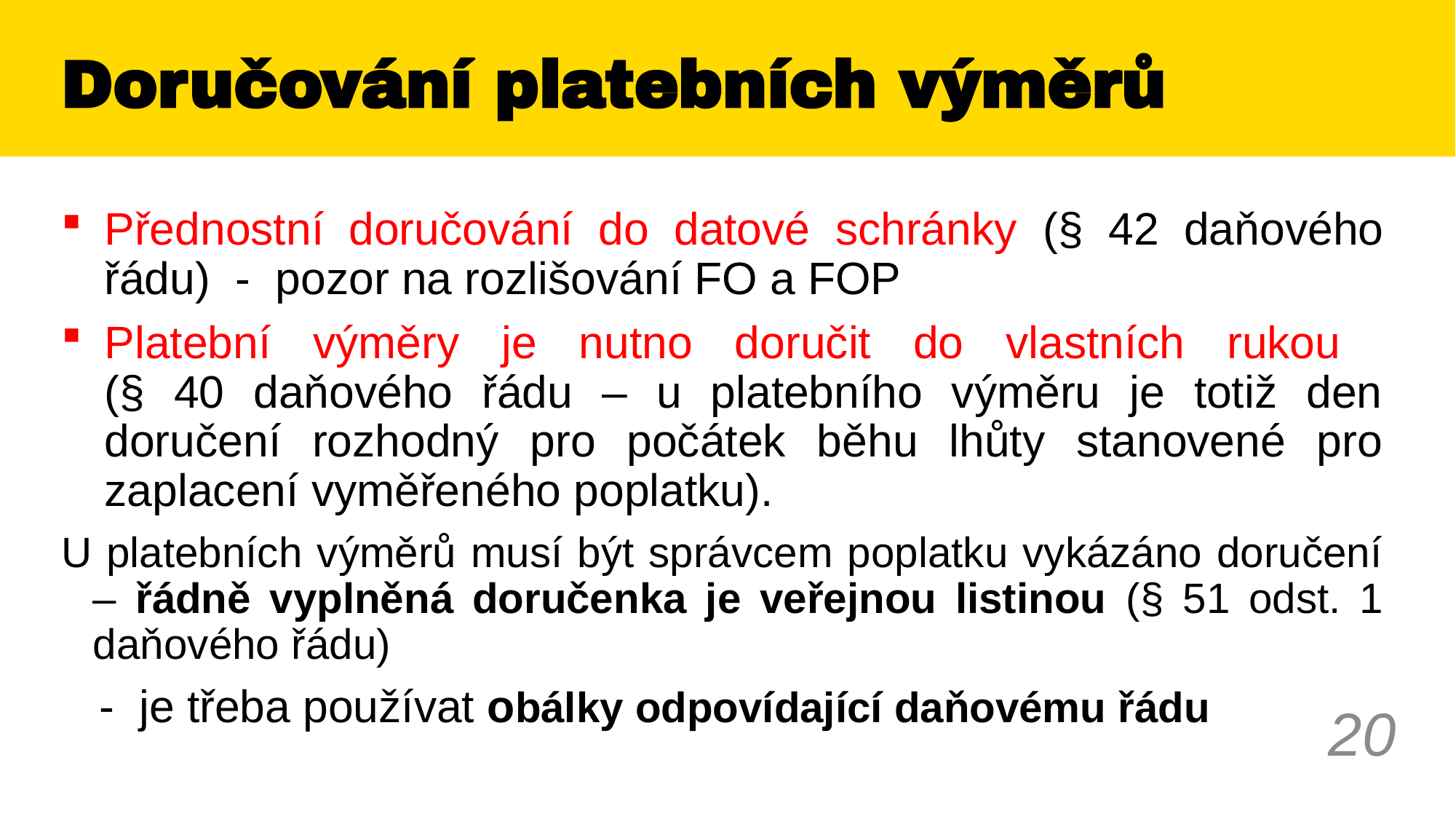

# Doručování platebních výměrů
Přednostní doručování do datové schránky (§ 42 daňového řádu)  -  pozor na rozlišování FO a FOP
Platební výměry je nutno doručit do vlastních rukou
(§ 40 daňového řádu – u platebního výměru je totiž den doručení rozhodný pro počátek běhu lhůty stanovené pro zaplacení vyměřeného poplatku).
U platebních výměrů musí být správcem poplatku vykázáno doručení – řádně vyplněná doručenka je veřejnou listinou (§ 51 odst. 1 daňového řádu)
   -  je třeba používat obálky odpovídající daňovému řádu

20